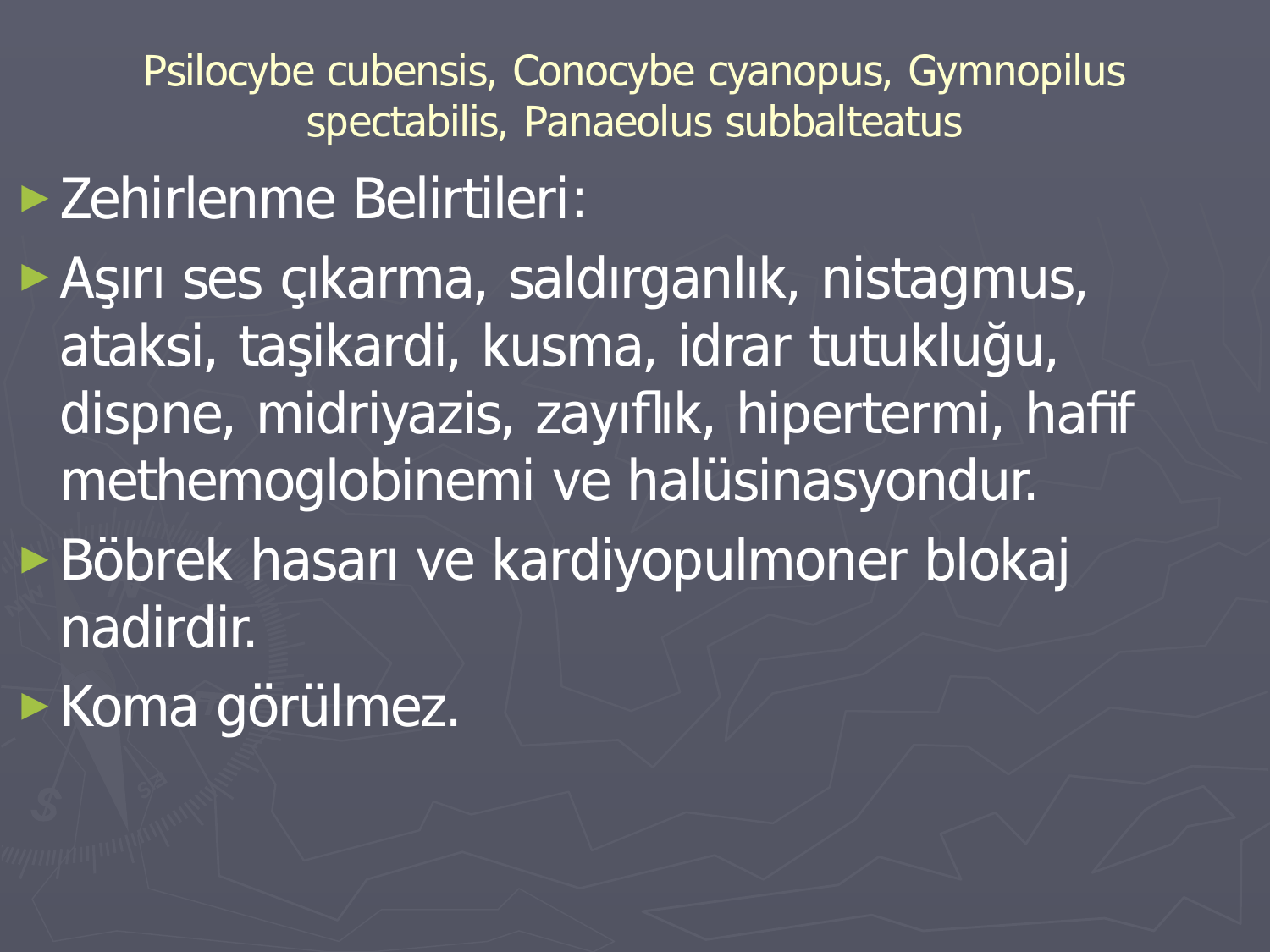

# Psilocybe cubensis, Conocybe cyanopus, Gymnopilus spectabilis, Panaeolus subbalteatus
Zehirlenme Belirtileri:
Aşırı ses çıkarma, saldırganlık, nistagmus, ataksi, taşikardi, kusma, idrar tutukluğu, dispne, midriyazis, zayıflık, hipertermi, hafif methemoglobinemi ve halüsinasyondur.
Böbrek hasarı ve kardiyopulmoner blokaj nadirdir.
Koma görülmez.